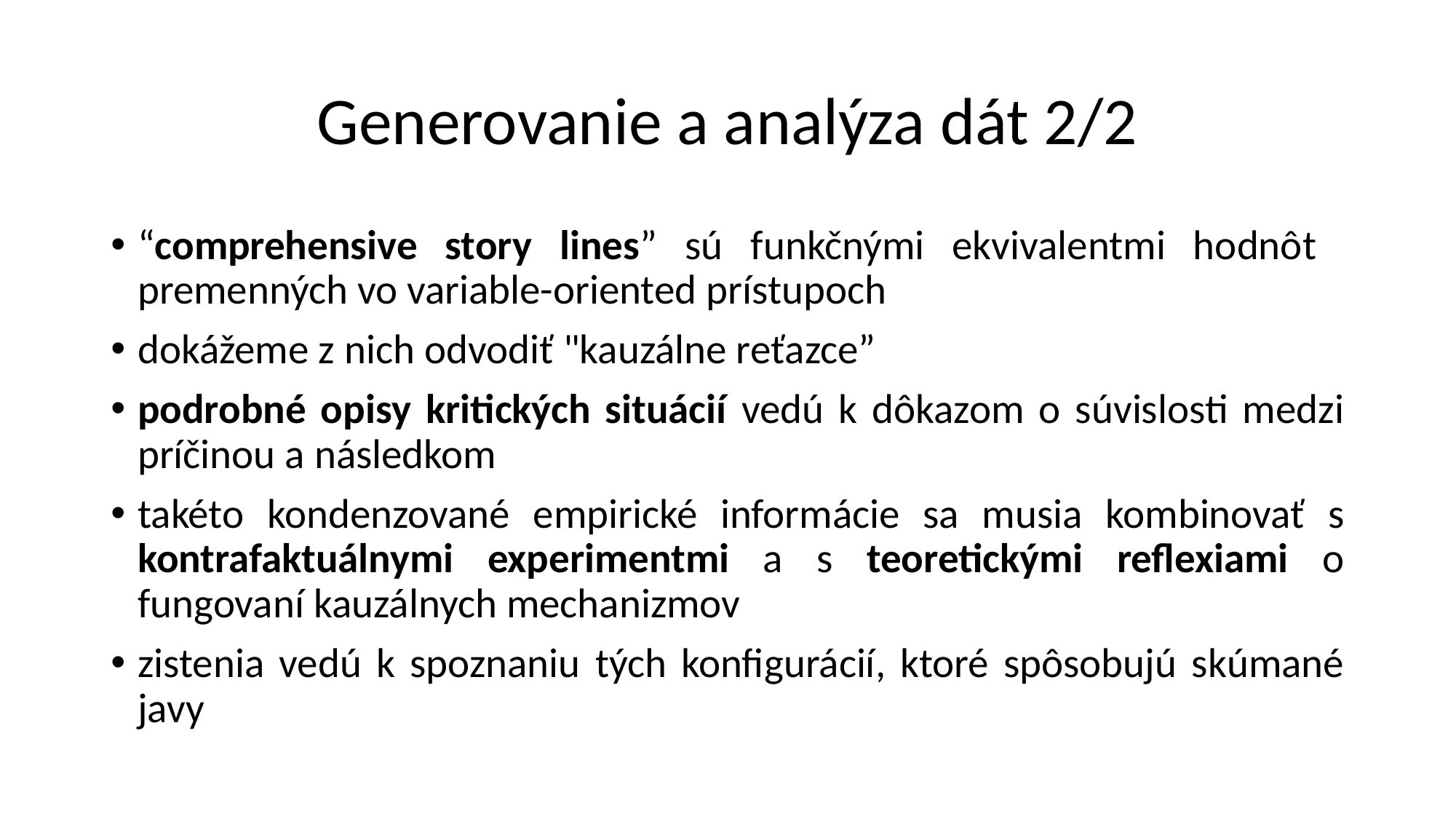

# Generovanie a analýza dát 2/2
“comprehensive story lines” sú funkčnými ekvivalentmi hodnôt  premenných vo variable-oriented prístupoch
dokážeme z nich odvodiť "kauzálne reťazce”
podrobné opisy kritických situácií vedú k dôkazom o súvislosti medzi príčinou a následkom
takéto kondenzované empirické informácie sa musia kombinovať s kontrafaktuálnymi experimentmi a s teoretickými reflexiami o fungovaní kauzálnych mechanizmov
zistenia vedú k spoznaniu tých konfigurácií, ktoré spôsobujú skúmané javy